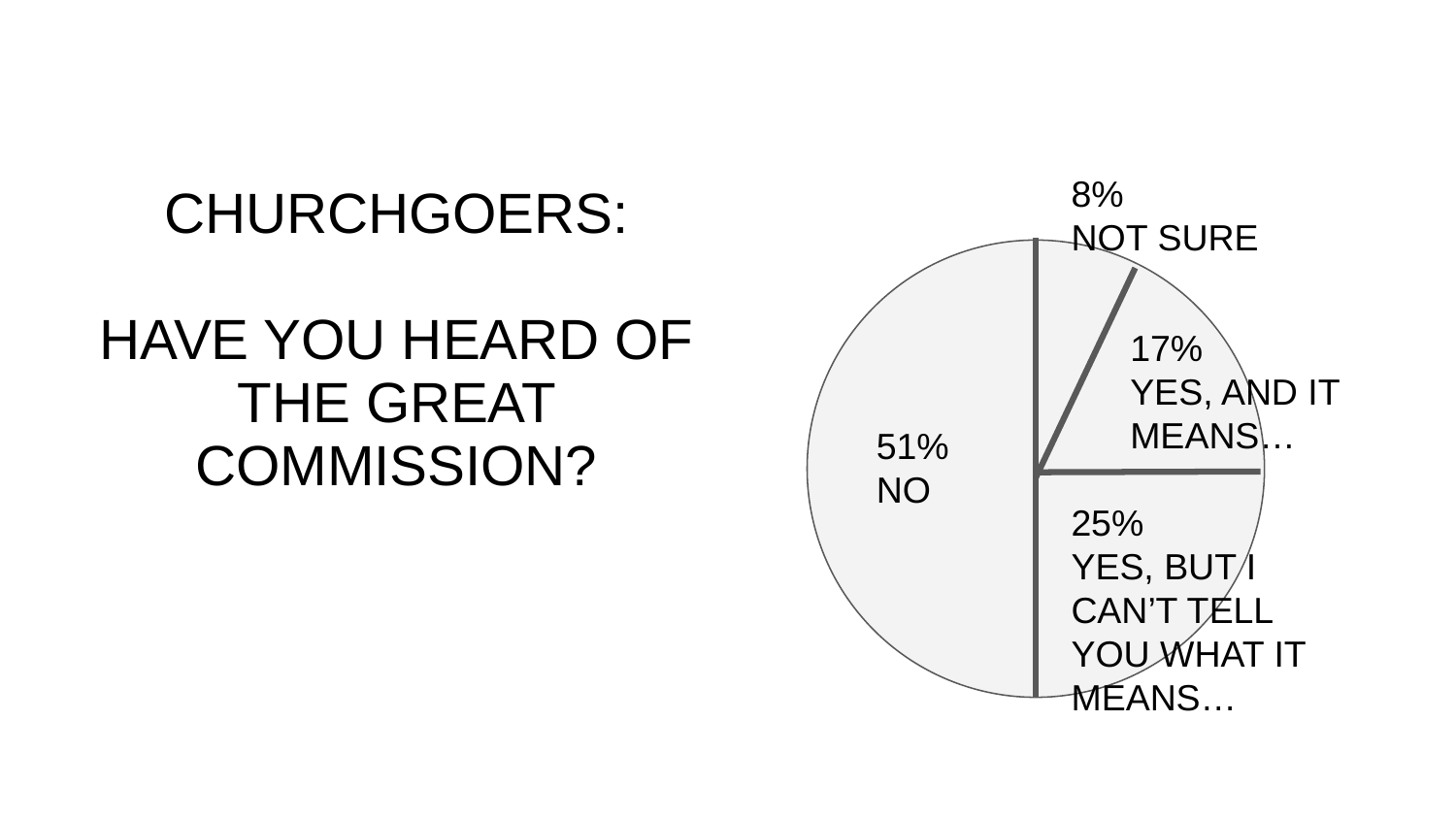

#
8%
NOT SURE
CHURCHGOERS:

HAVE YOU HEARD OF THE GREAT COMMISSION?

17%
YES, AND IT MEANS…
51%
NO
25%
YES, BUT I CAN’T TELL YOU WHAT IT MEANS…